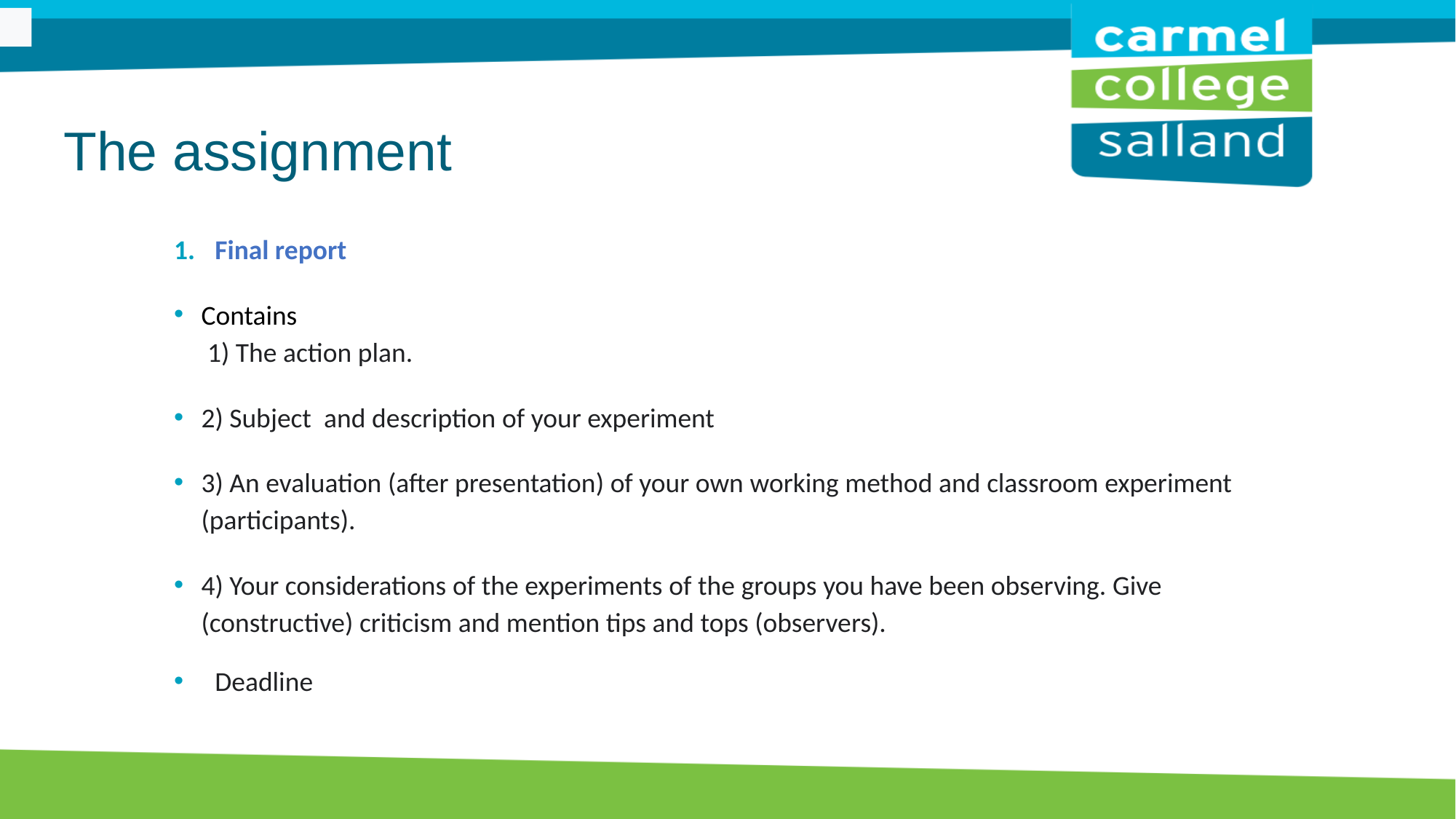

# The assignment
Final report
Contains
 1) The action plan.
2) Subject  and description of your experiment
3) An evaluation (after presentation) of your own working method and classroom experiment (participants).
4) Your considerations of the experiments of the groups you have been observing. Give (constructive) criticism and mention tips and tops (observers).
Deadline